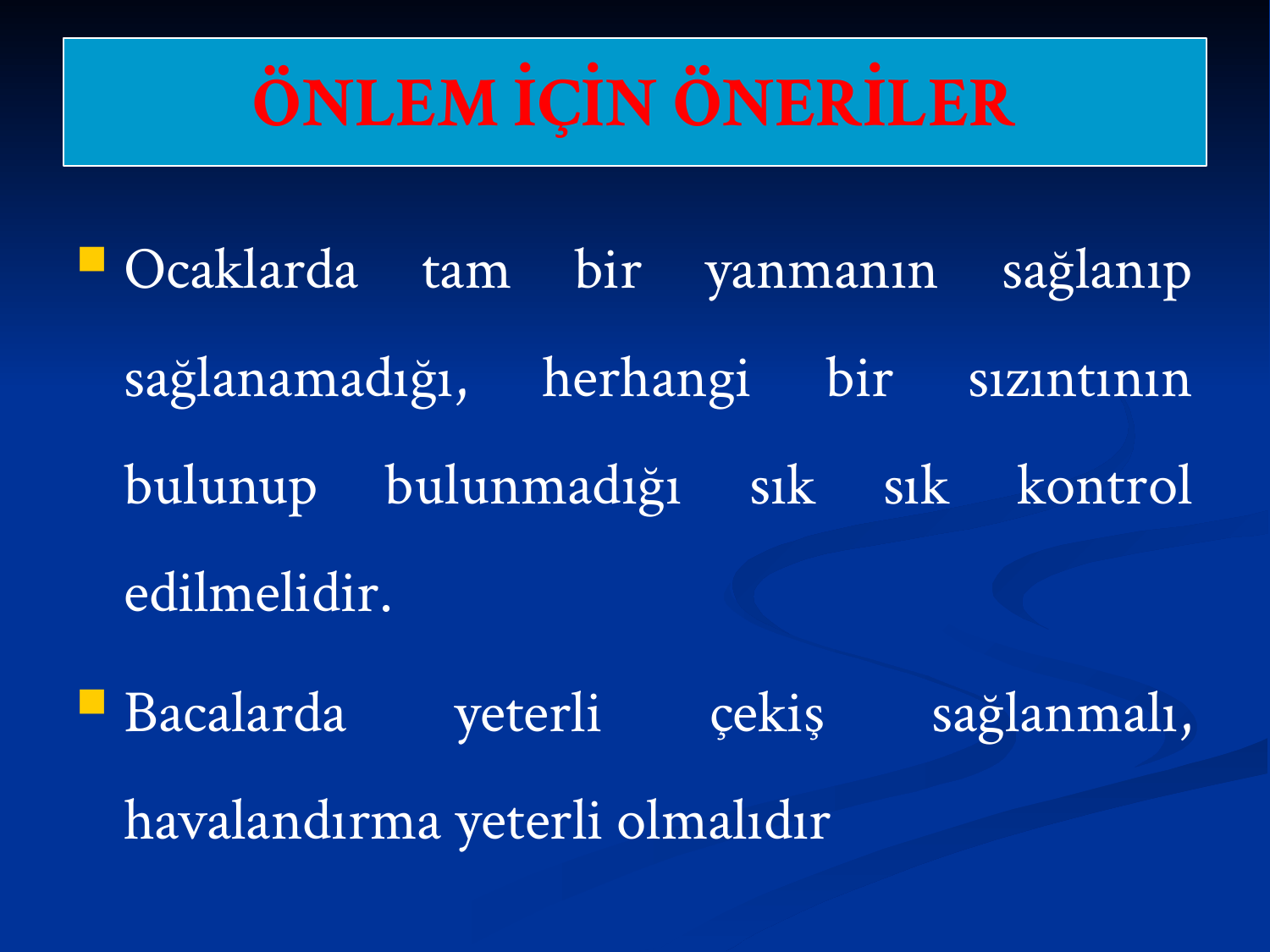

# ÖNLEM İÇİN ÖNERİLER

Ocaklarda tam bir yanmanın sağlanıp sağlanamadığı, herhangi bir sızıntının bulunup bulunmadığı sık sık kontrol edilmelidir.
Bacalarda yeterli çekiş sağlanmalı, havalandırma yeterli olmalıdır